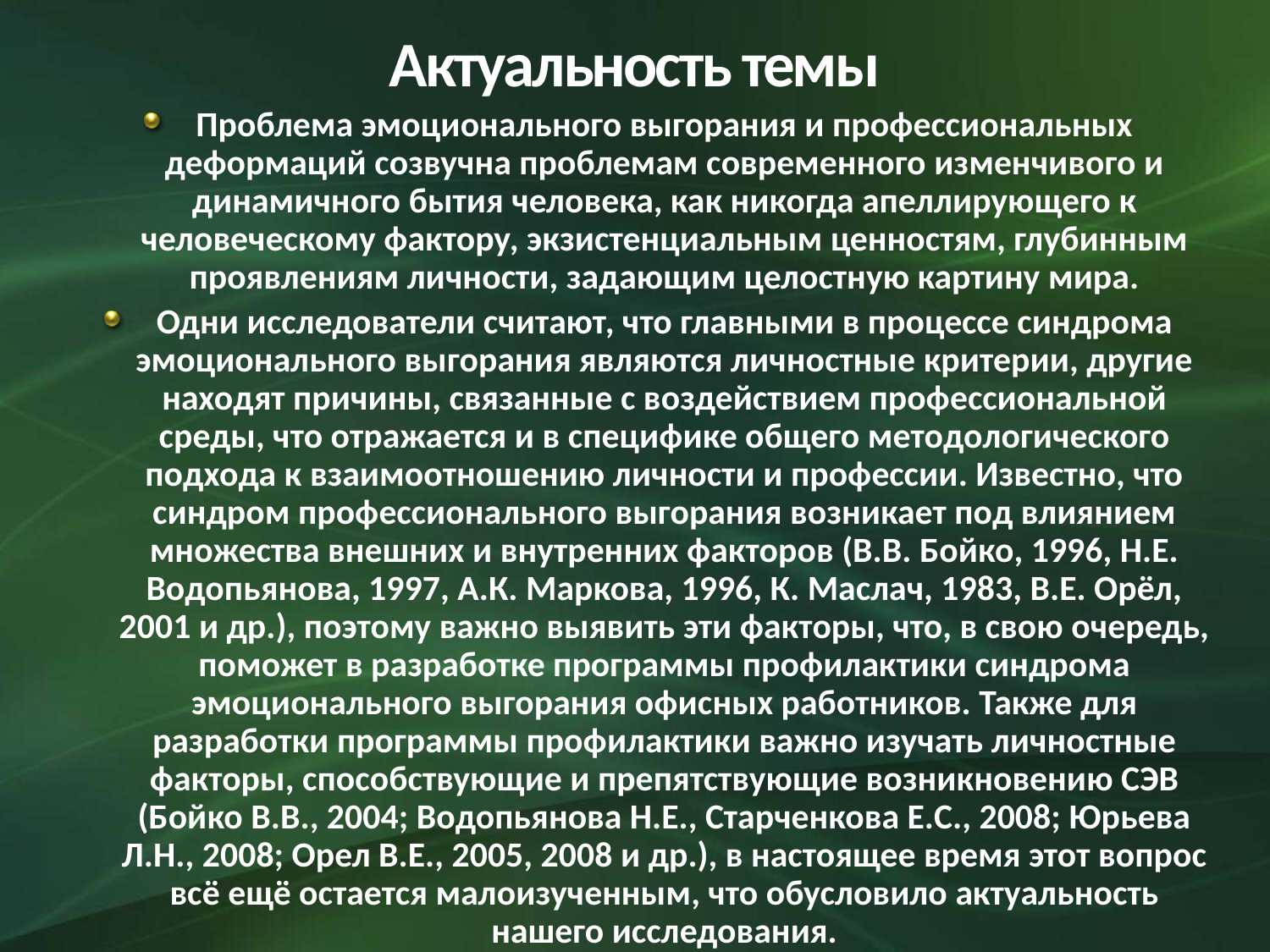

# Актуальность темы
Проблема эмоционального выгорания и профессиональных деформаций созвучна проблемам современного изменчивого и динамичного бытия человека, как никогда апеллирующего к человеческому фактору, экзистенциальным ценностям, глубинным проявлениям личности, задающим целостную картину мира.
Одни исследователи считают, что главными в процессе синдрома эмоционального выгорания являются личностные критерии, другие находят причины, связанные с воздействием профессиональной среды, что отражается и в специфике общего методологического подхода к взаимоотношению личности и профессии. Известно, что синдром профессионального выгорания возникает под влиянием множества внешних и внутренних факторов (В.В. Бойко, 1996, Н.Е. Водопьянова, 1997, А.К. Маркова, 1996, К. Маслач, 1983, В.Е. Орёл, 2001 и др.), поэтому важно выявить эти факторы, что, в свою очередь, поможет в разработке программы профилактики синдрома эмоционального выгорания офисных работников. Также для разработки программы профилактики важно изучать личностные факторы, способствующие и препятствующие возникновению СЭВ (Бойко В.В., 2004; Водопьянова Н.Е., Старченкова Е.С., 2008; Юрьева Л.Н., 2008; Орел В.Е., 2005, 2008 и др.), в настоящее время этот вопрос всё ещё остается малоизученным, что обусловило актуальность нашего исследования.